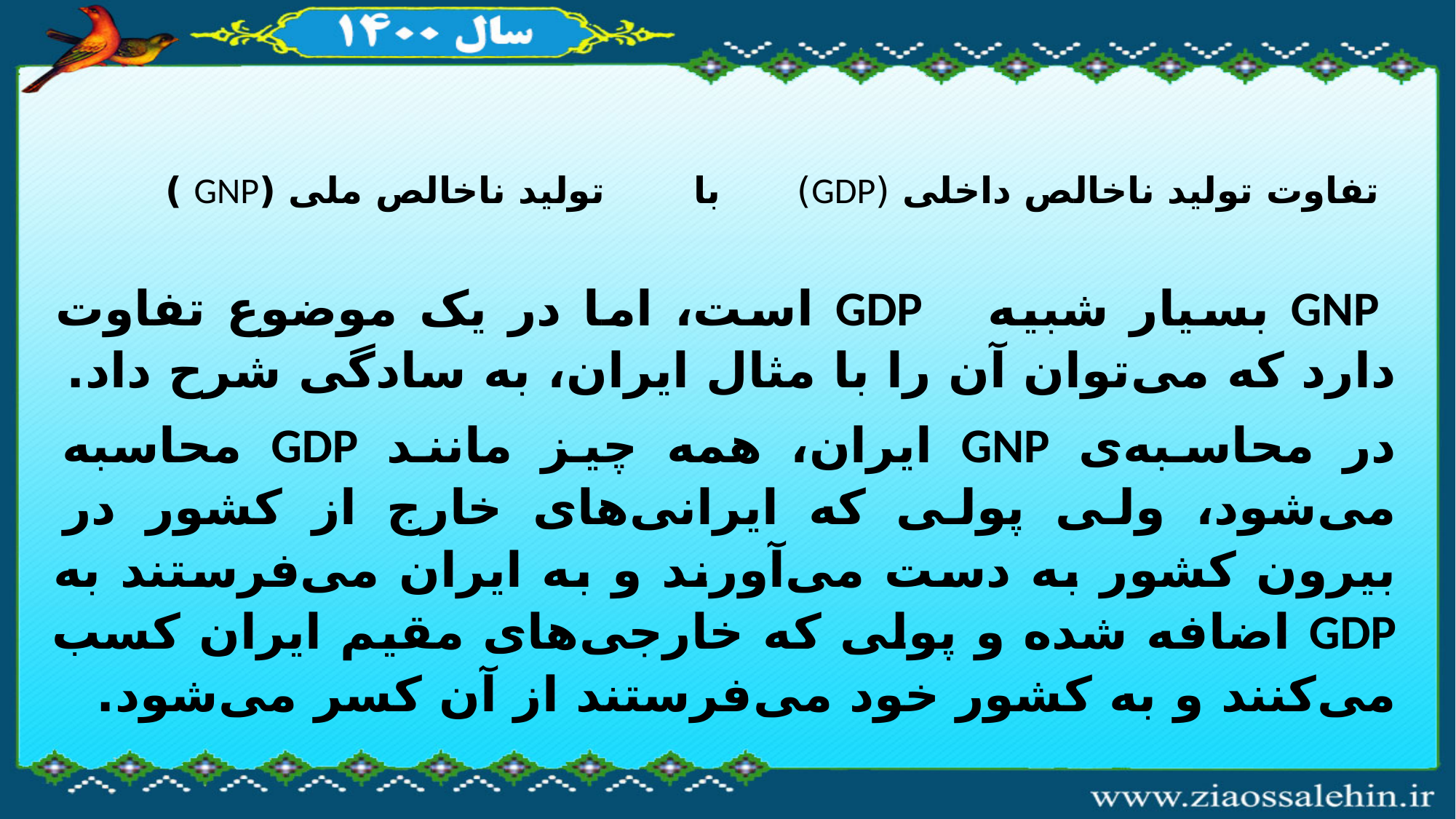

تفاوت تولید ناخالص داخلی (GDP)      با       تولید ناخالص ملی (GNP )
 GNP بسیار شبیه   GDP است، اما در یک موضوع تفاوت دارد که می‌توان آن را با مثال ایران، به سادگی شرح داد.
در محاسبه‌ی GNP ایران، همه‌ چیز مانند GDP محاسبه می‌شود، ولی پولی که ایرانی‌های خارج از کشور در بیرون کشور به دست می‌آورند و به ایران می‌فرستند به GDP اضافه شده و پولی که خارجی‌های مقیم ایران کسب می‌کنند و به کشور خود می‌فرستند از آن کسر می‌شود.